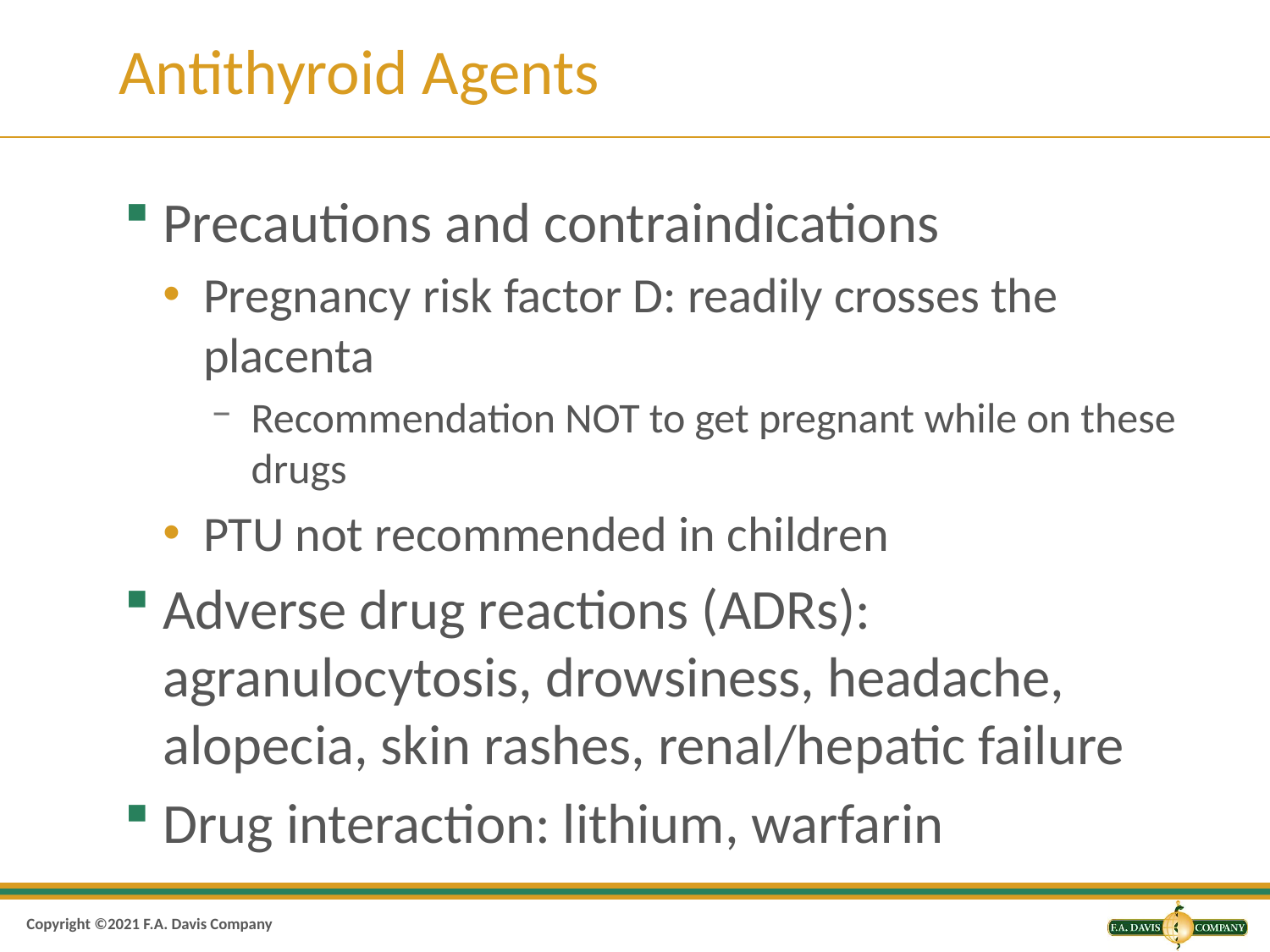

# Antithyroid Agents
Precautions and contraindications
Pregnancy risk factor D: readily crosses the placenta
Recommendation NOT to get pregnant while on these drugs
PTU not recommended in children
Adverse drug reactions (ADRs): agranulocytosis, drowsiness, headache, alopecia, skin rashes, renal/hepatic failure
Drug interaction: lithium, warfarin